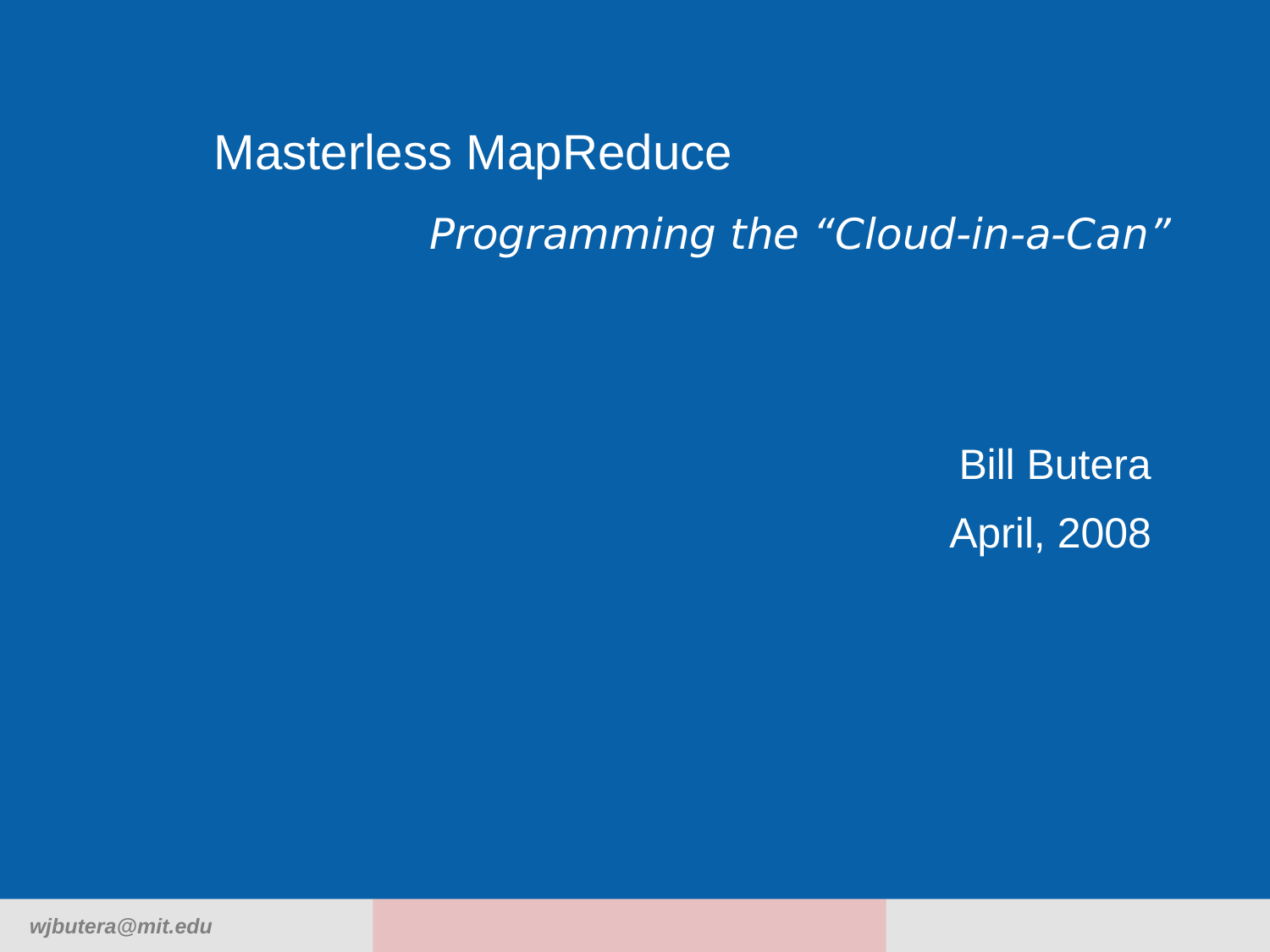

# Masterless MapReduce
Programming the “Cloud-in-a-Can”
Bill Butera
    April, 2008